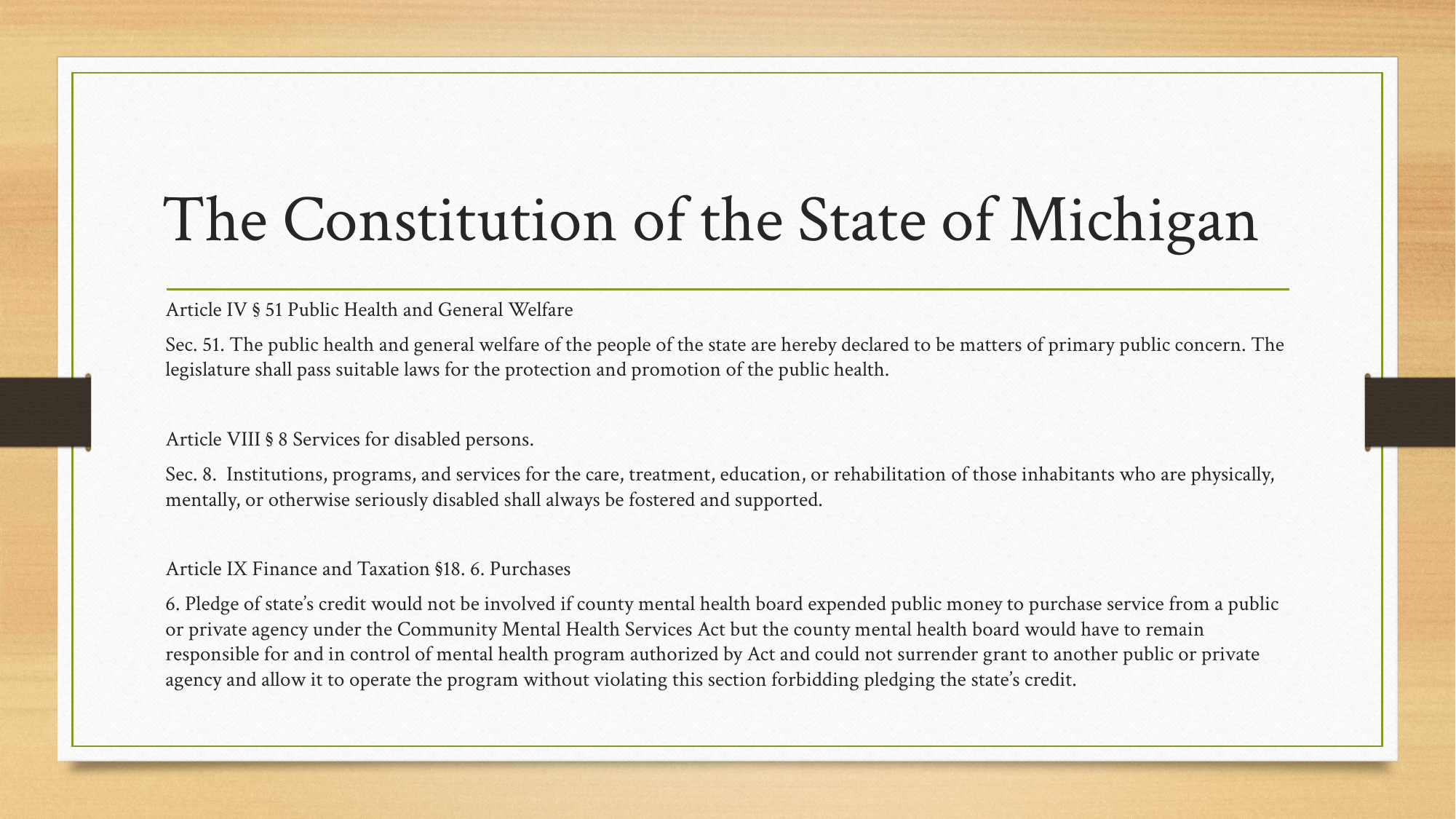

# The Constitution of the State of Michigan
Article IV § 51 Public Health and General Welfare
Sec. 51. The public health and general welfare of the people of the state are hereby declared to be matters of primary public concern. The legislature shall pass suitable laws for the protection and promotion of the public health.

Article VIII § 8 Services for disabled persons.
Sec. 8.  Institutions, programs, and services for the care, treatment, education, or rehabilitation of those inhabitants who are physically, mentally, or otherwise seriously disabled shall always be fostered and supported.

Article IX Finance and Taxation §18. 6. Purchases
6. Pledge of state’s credit would not be involved if county mental health board expended public money to purchase service from a public or private agency under the Community Mental Health Services Act but the county mental health board would have to remain responsible for and in control of mental health program authorized by Act and could not surrender grant to another public or private agency and allow it to operate the program without violating this section forbidding pledging the state’s credit.